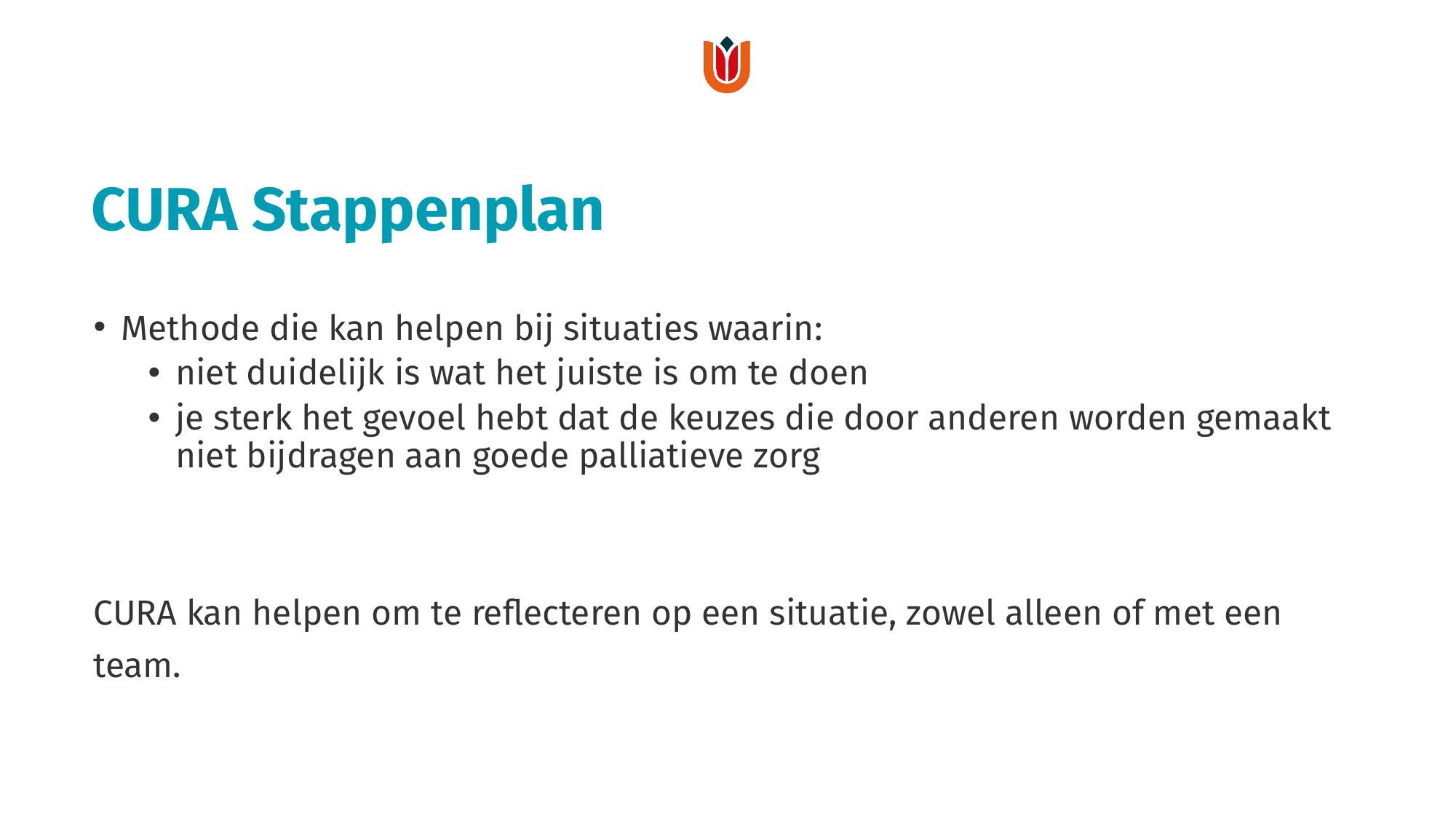

# CURA Stappenplan
Methode die kan helpen bij situaties waarin:
niet duidelijk is wat het juiste is om te doen
je sterk het gevoel hebt dat de keuzes die door anderen worden gemaakt niet bijdragen aan goede palliatieve zorg

CURA kan helpen om te reflecteren op een situatie, zowel alleen of met een team.